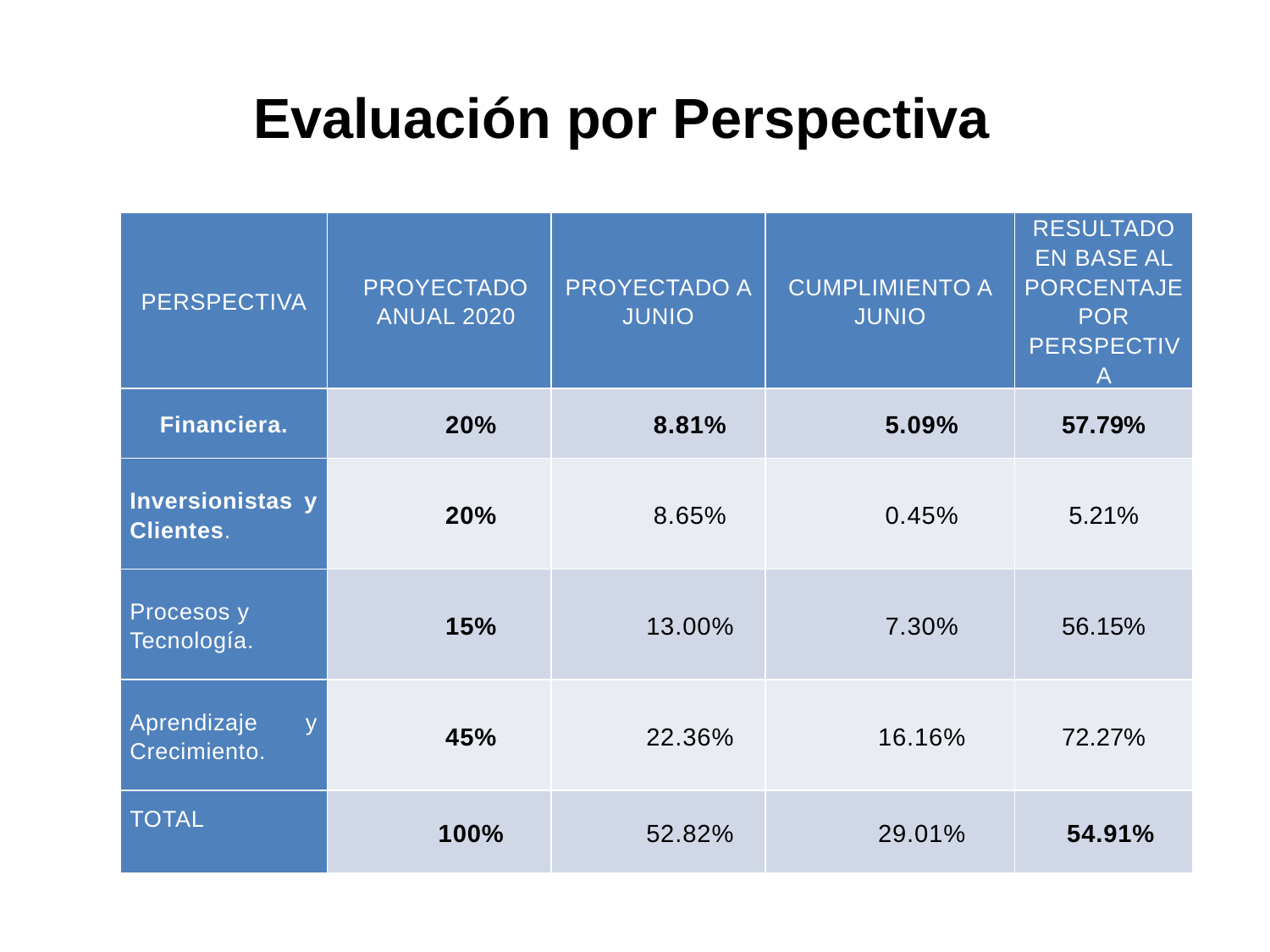

# Evaluación por Perspectiva
| PERSPECTIVA | PROYECTADO ANUAL 2020 | PROYECTADO A JUNIO | CUMPLIMIENTO A JUNIO | RESULTADO EN BASE AL PORCENTAJE POR PERSPECTIVA |
| --- | --- | --- | --- | --- |
| Financiera. | 20% | 8.81% | 5.09% | 57.79% |
| Inversionistas y Clientes. | 20% | 8.65% | 0.45% | 5.21% |
| Procesos y Tecnología. | 15% | 13.00% | 7.30% | 56.15% |
| Aprendizaje y Crecimiento. | 45% | 22.36% | 16.16% | 72.27% |
| TOTAL | 100% | 52.82% | 29.01% | 54.91% |